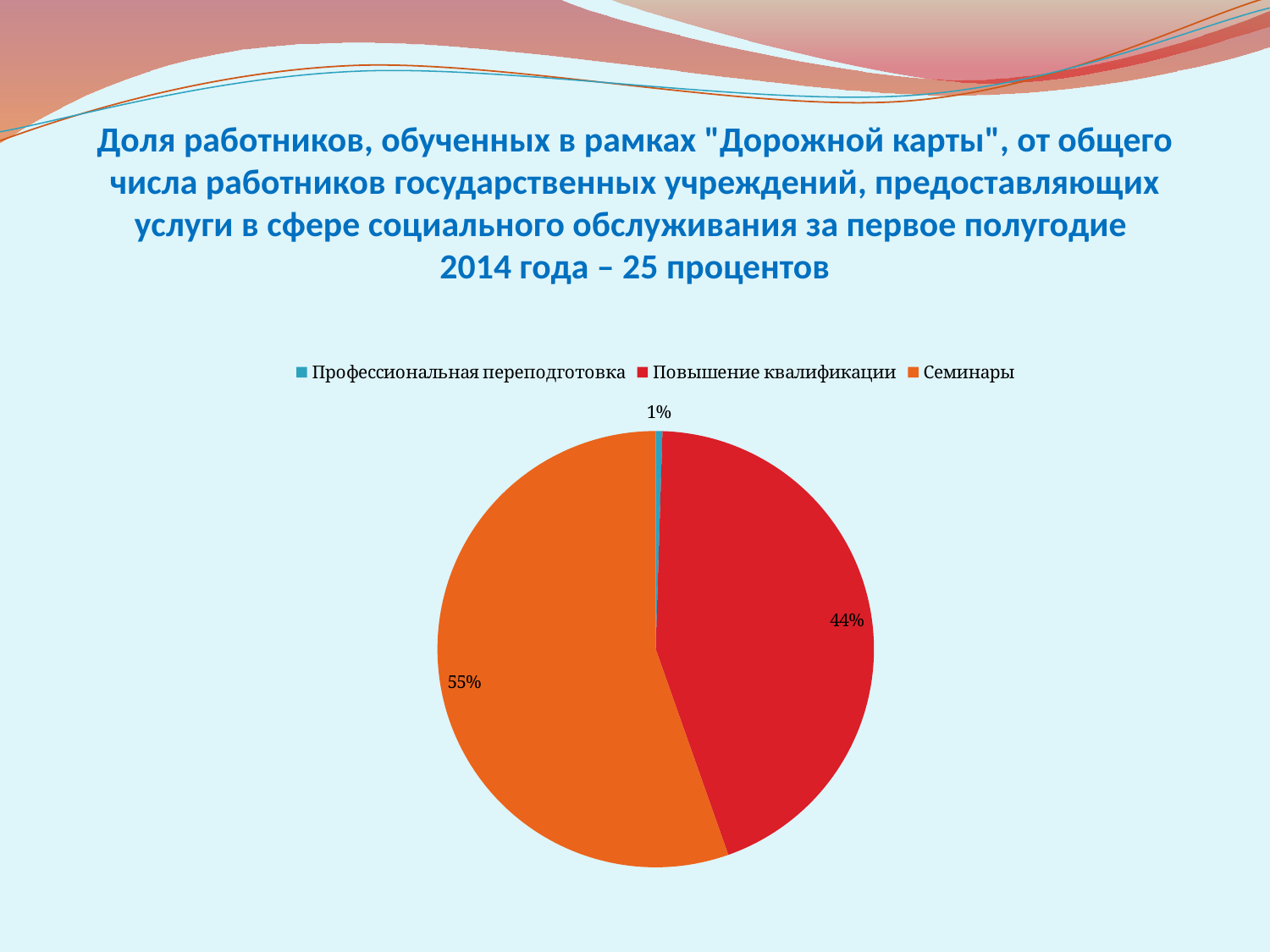

# Доля работников, обученных в рамках "Дорожной карты", от общего числа работников государственных учреждений, предоставляющих услуги в сфере социального обслуживания за первое полугодие 2014 года – 25 процентов

### Chart

| Category |  |
|---|---|
| Профессиональная переподготовка | 0.5 |
| Повышение квалификации | 44.1 |
| Семинары | 55.4 |